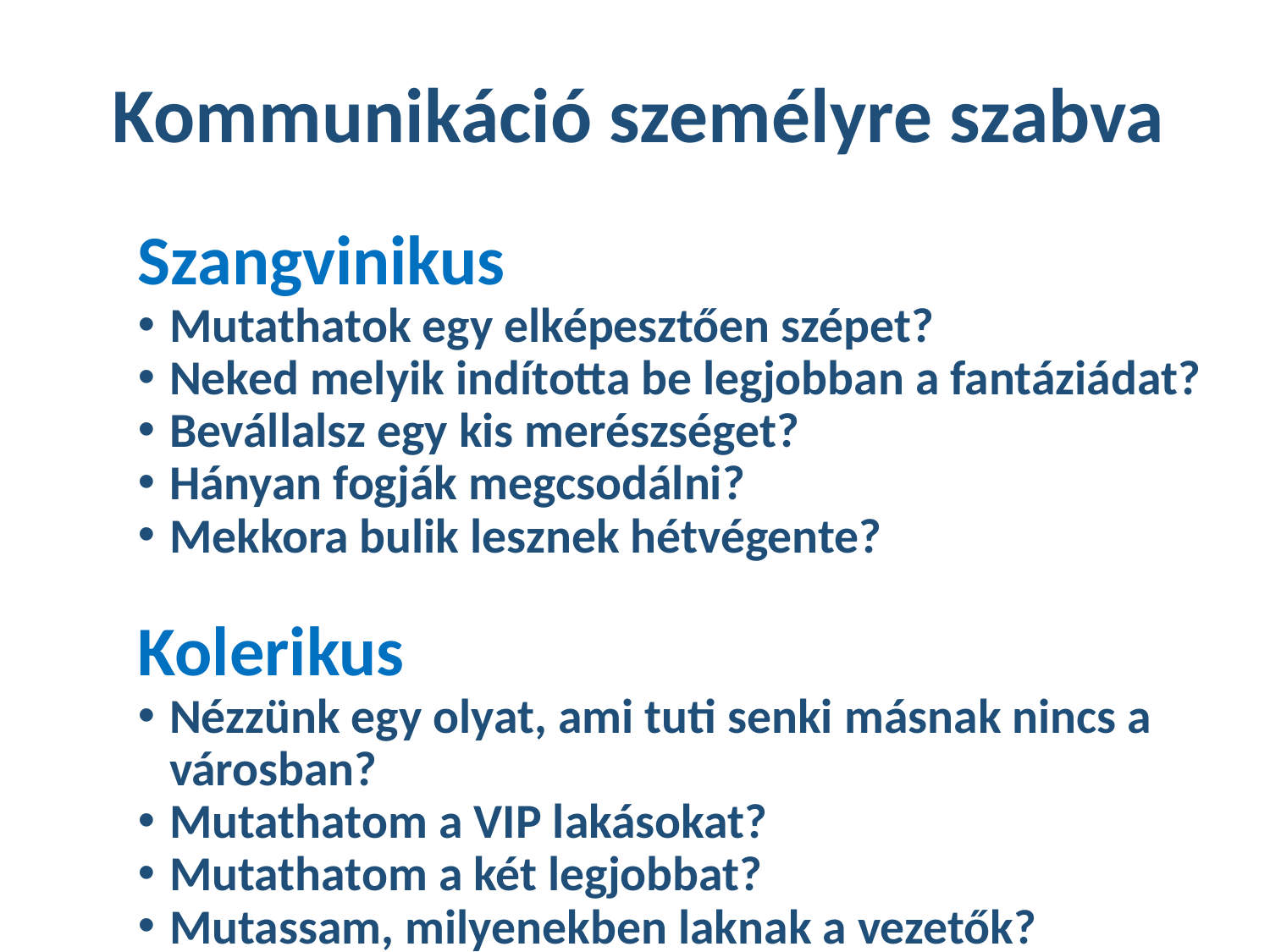

# Kommunikáció személyre szabva

Szangvinikus
Mutathatok egy elképesztően szépet?
Neked melyik indította be legjobban a fantáziádat?
Bevállalsz egy kis merészséget?
Hányan fogják megcsodálni?
Mekkora bulik lesznek hétvégente?

Kolerikus
Nézzünk egy olyat, ami tuti senki másnak nincs a városban?
Mutathatom a VIP lakásokat?
Mutathatom a két legjobbat?
Mutassam, milyenekben laknak a vezetők?